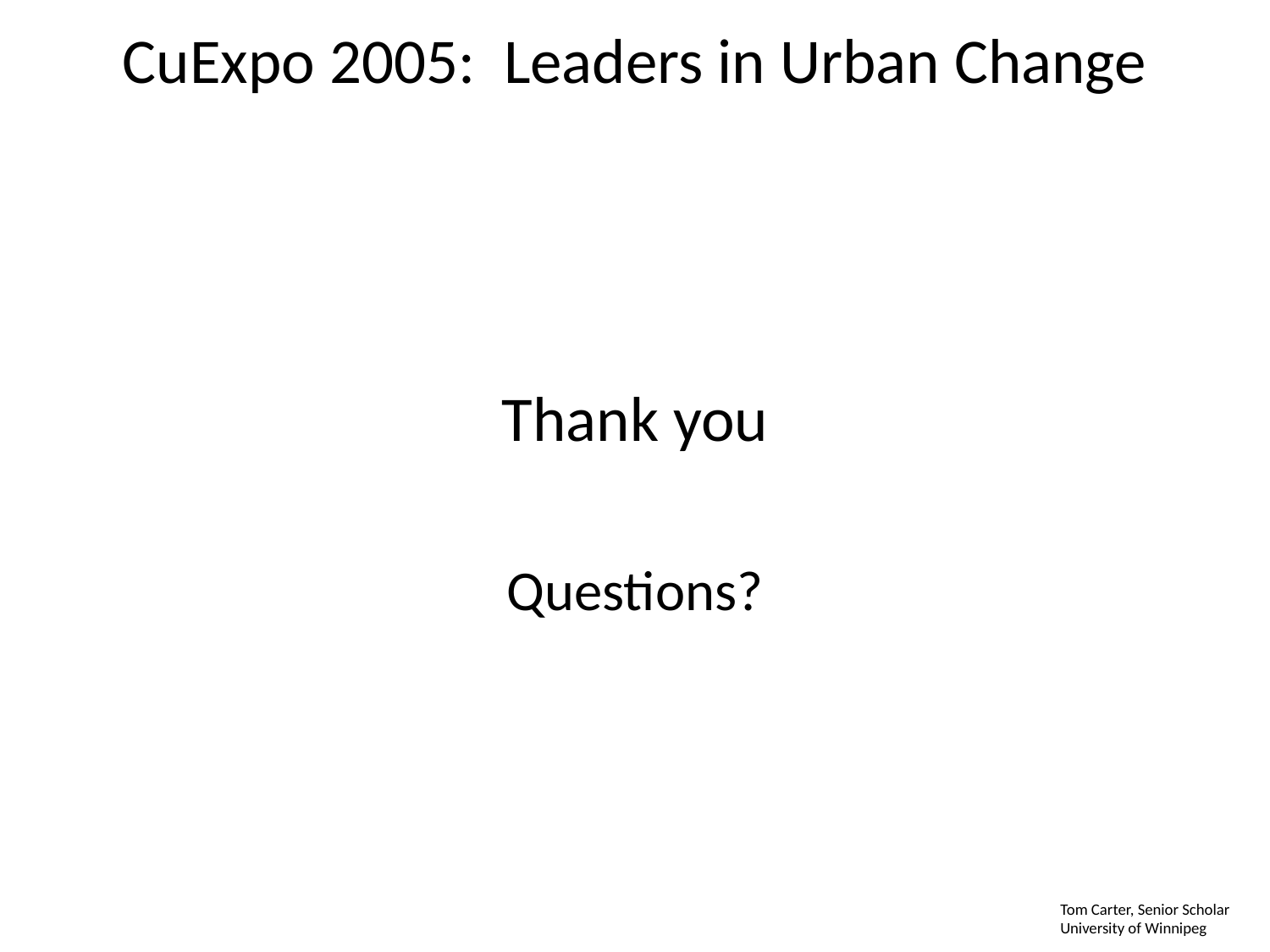

CuExpo 2005:  Leaders in Urban Change

Thank you

Questions?
Tom Carter, Senior Scholar
University of Winnipeg